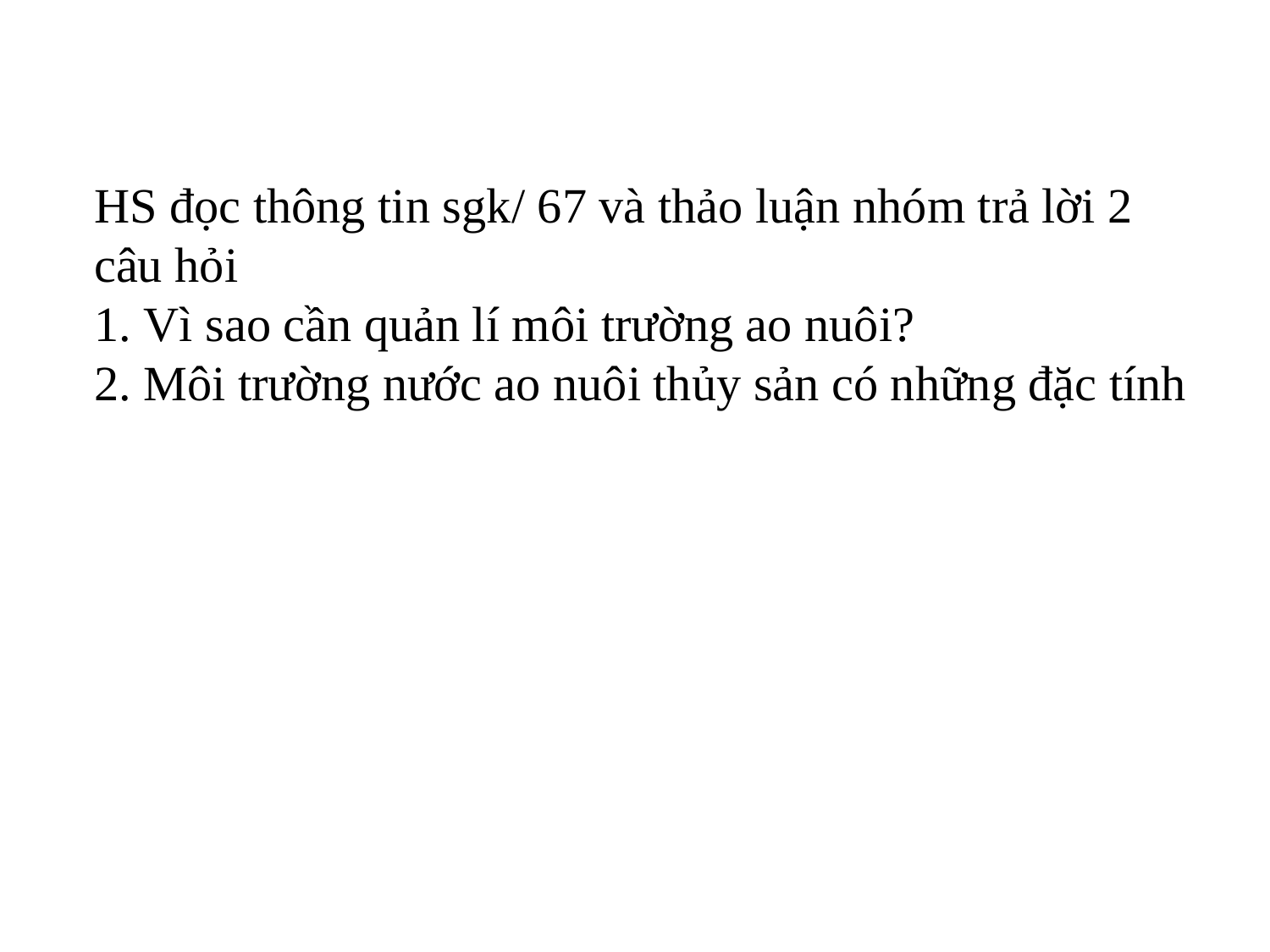

HS đọc thông tin sgk/ 67 và thảo luận nhóm trả lời 2 câu hỏi
1. Vì sao cần quản lí môi trường ao nuôi?
2. Môi trường nước ao nuôi thủy sản có những đặc tính